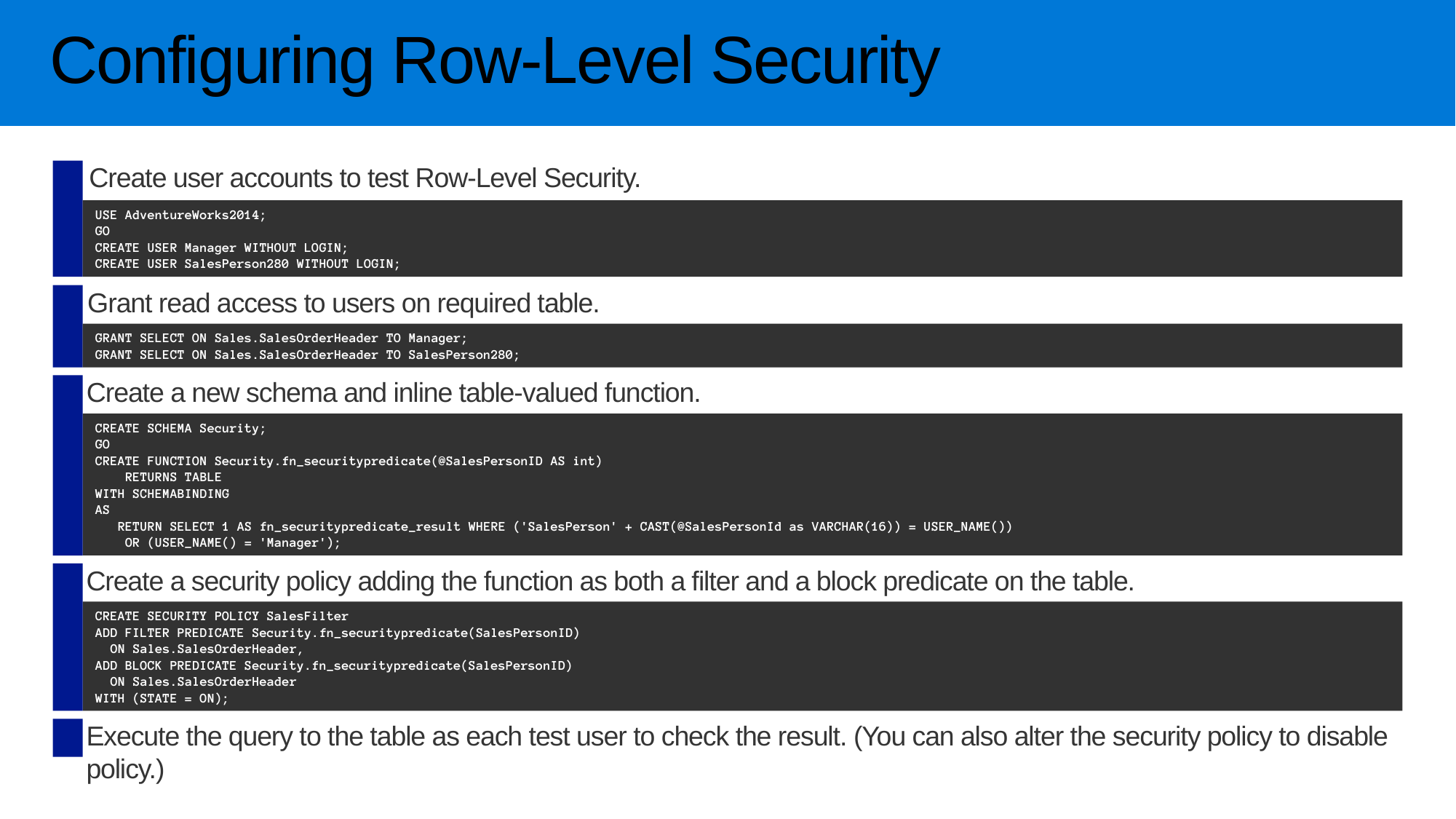

# Configuring Row-Level Security

Create user accounts to test Row-Level Security.
USE AdventureWorks2014;
GO
CREATE USER Manager WITHOUT LOGIN;
CREATE USER SalesPerson280 WITHOUT LOGIN;

Grant read access to users on required table.
GRANT SELECT ON Sales.SalesOrderHeader TO Manager;
GRANT SELECT ON Sales.SalesOrderHeader TO SalesPerson280;

Create a new schema and inline table-valued function.
CREATE SCHEMA Security;
GO
CREATE FUNCTION Security.fn_securitypredicate(@SalesPersonID AS int)
    RETURNS TABLE
WITH SCHEMABINDING
AS
   RETURN SELECT 1 AS fn_securitypredicate_result WHERE ('SalesPerson' + CAST(@SalesPersonId as VARCHAR(16)) = USER_NAME())
    OR (USER_NAME() = 'Manager');

Create a security policy adding the function as both a filter and a block predicate on the table.
CREATE SECURITY POLICY SalesFilter
ADD FILTER PREDICATE Security.fn_securitypredicate(SalesPersonID)
  ON Sales.SalesOrderHeader,
ADD BLOCK PREDICATE Security.fn_securitypredicate(SalesPersonID)
  ON Sales.SalesOrderHeader
WITH (STATE = ON);

Execute the query to the table as each test user to check the result. (You can also alter the security policy to disable policy.)